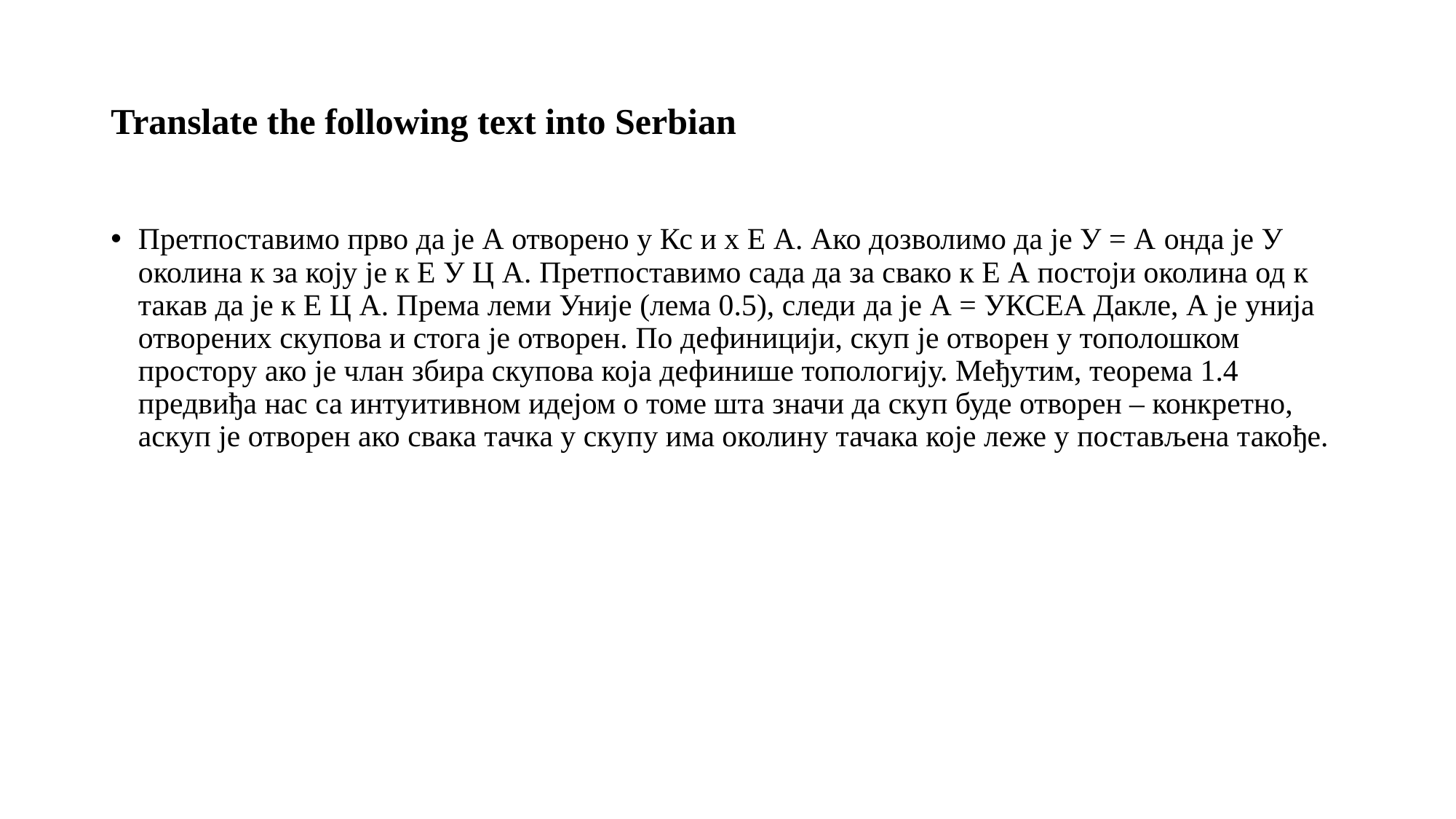

# Translate the following text into Serbian
Претпоставимо прво да је А отворено у Кс и х Е А. Ако дозволимо да је У = А онда је У околина к за коју је к Е У Ц А. Претпоставимо сада да за свако к Е А постоји околина од к такав да је к Е Ц А. Према леми Уније (лема 0.5), следи да је А = УКСЕА Дакле, А је унија отворених скупова и стога је отворен. По дефиницији, скуп је отворен у тополошком простору ако је члан збира скупова која дефинише топологију. Међутим, теорема 1.4 предвиђа нас са интуитивном идејом о томе шта значи да скуп буде отворен – конкретно, аскуп је отворен ако свака тачка у скупу има околину тачака које леже у постављена такође.